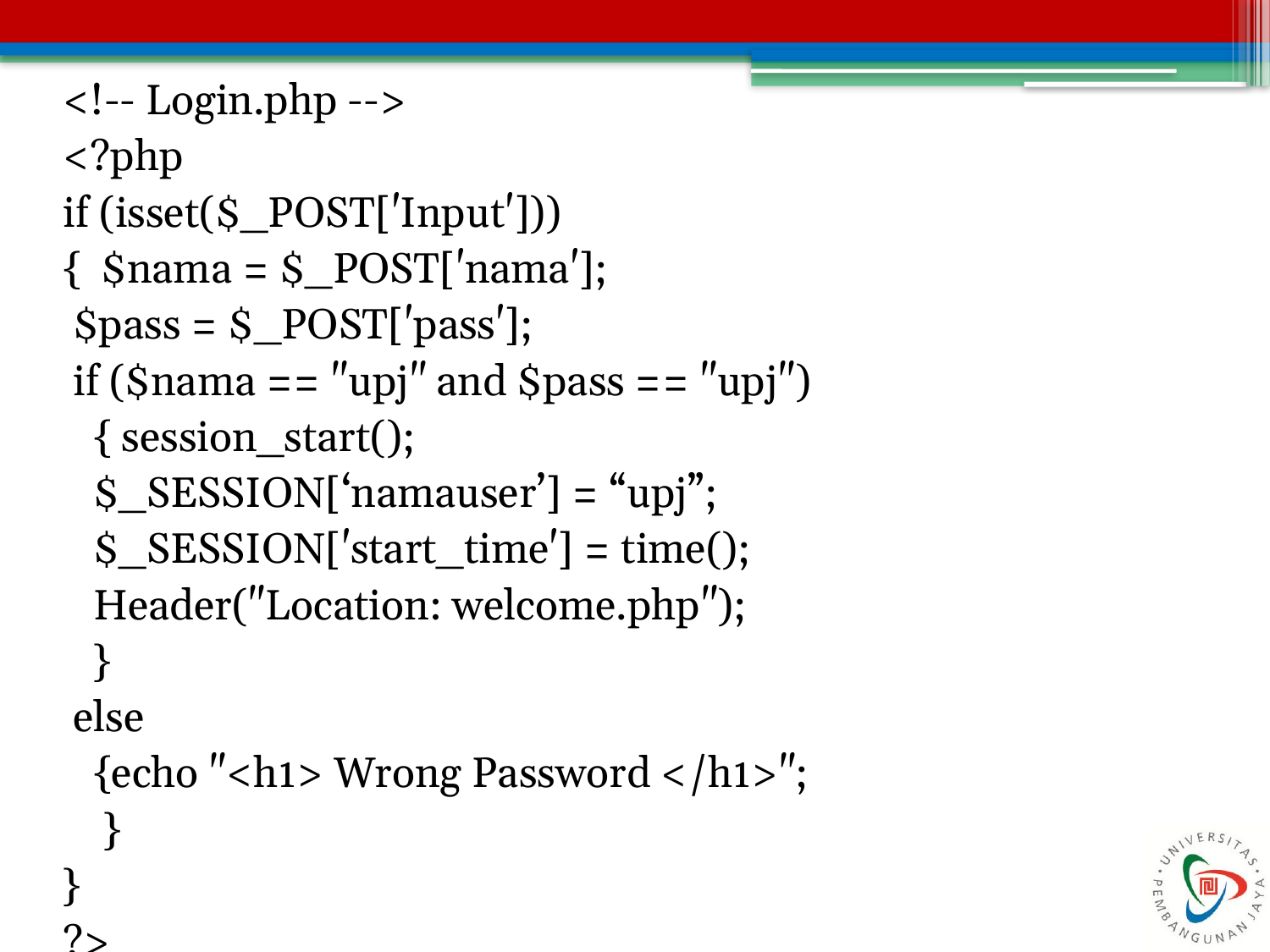

<!-- Login.php -->
<?php
if (isset($_POST['Input']))
{  $nama = $_POST['nama'];
 $pass = $_POST['pass'];
 if ($nama == "upj" and $pass == "upj")
   { session_start();
   $_SESSION[‘namauser’] = “upj”;
   $_SESSION['start_time'] = time();
   Header("Location: welcome.php");
   }
 else
   {echo "<h1> Wrong Password </h1>";
    }
}
?>